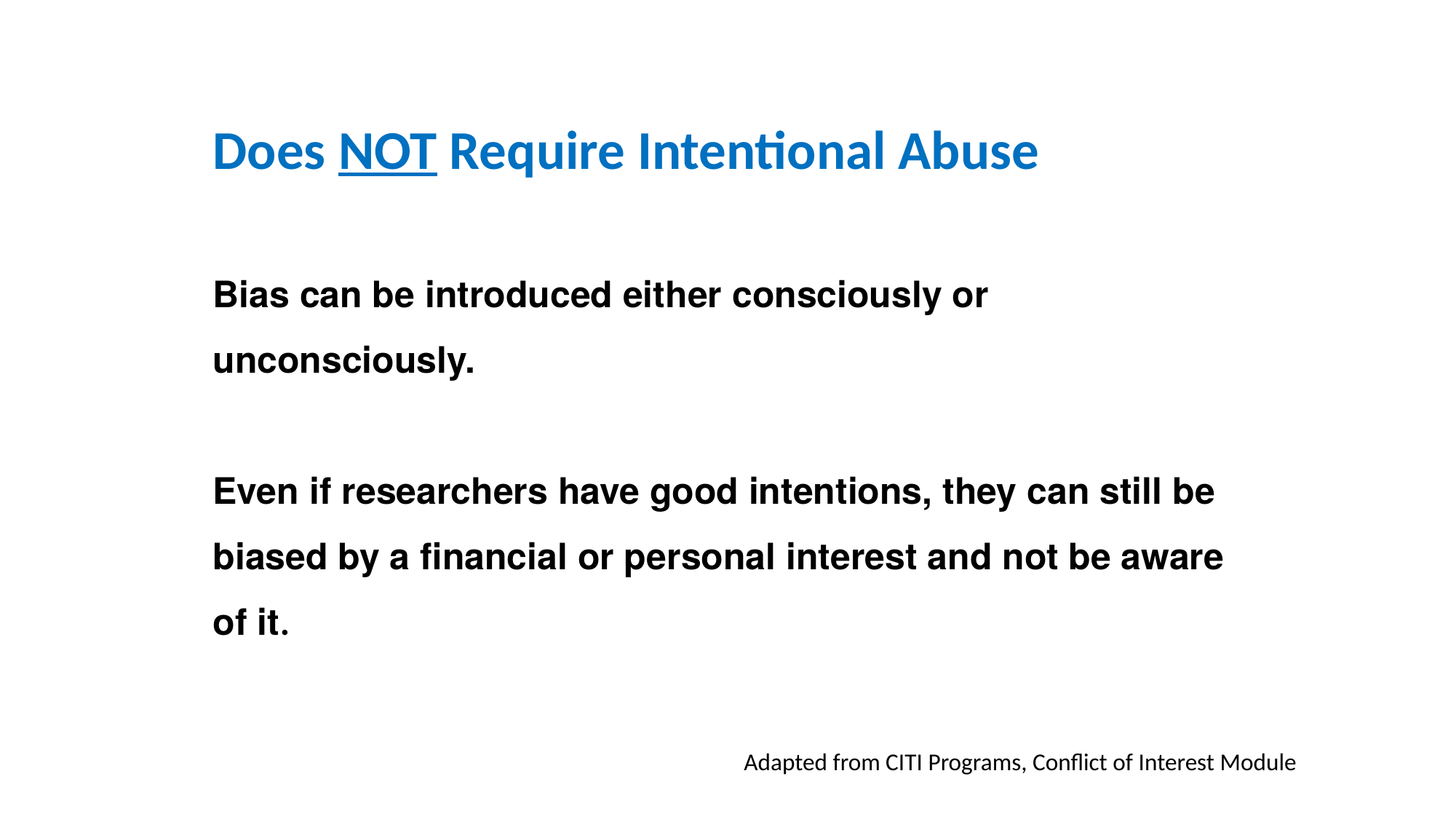

Does NOT Require Intentional Abuse
Bias can be introduced either consciously or unconsciously.

Even if researchers have good intentions, they can still be biased by a financial or personal interest and not be aware of it.
Adapted from CITI Programs, Conflict of Interest Module